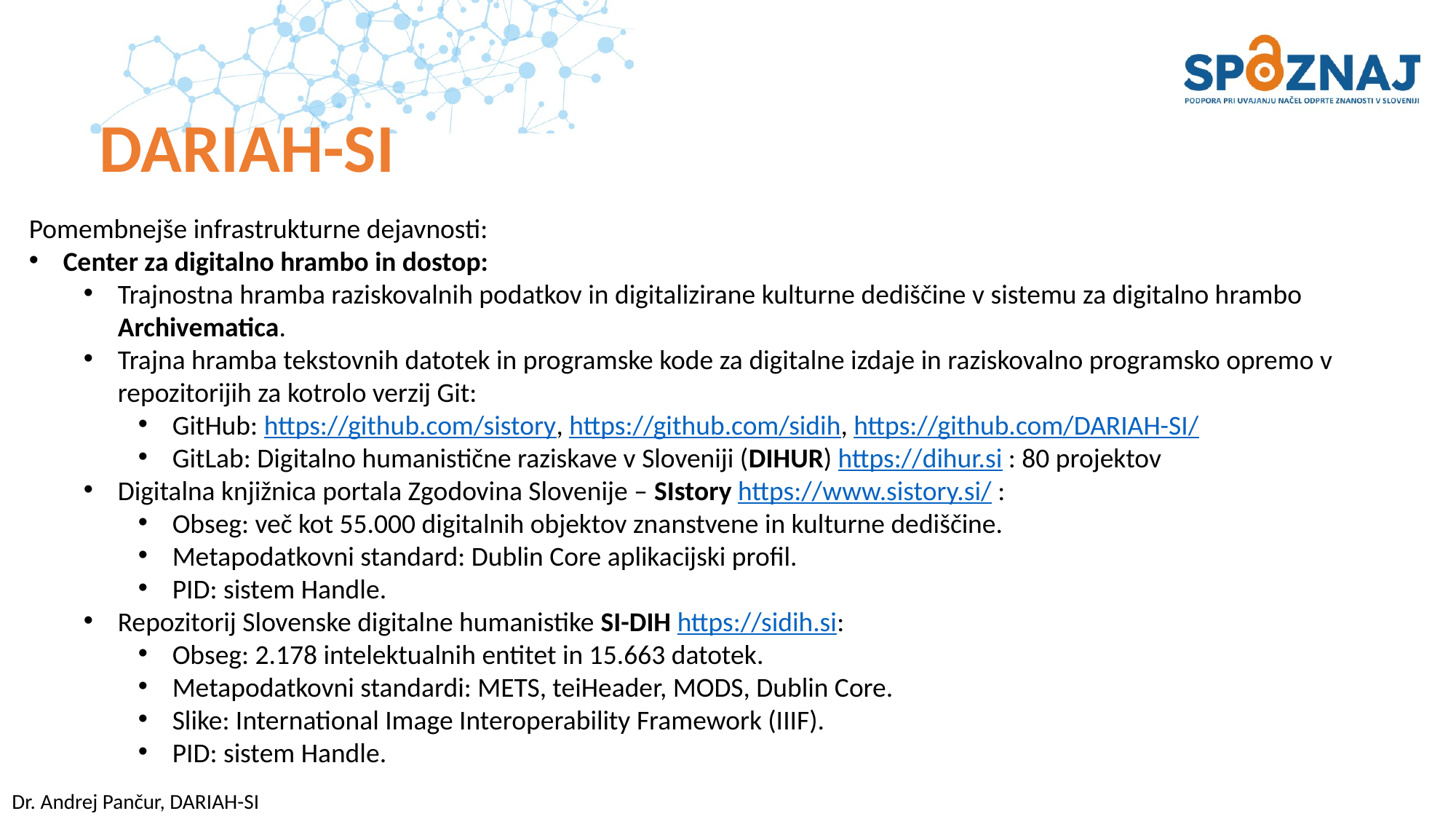

DARIAH-SI
Pomembnejše infrastrukturne dejavnosti:
Center za digitalno hrambo in dostop:
Trajnostna hramba raziskovalnih podatkov in digitalizirane kulturne dediščine v sistemu za digitalno hrambo Archivematica.
Trajna hramba tekstovnih datotek in programske kode za digitalne izdaje in raziskovalno programsko opremo v repozitorijih za kotrolo verzij Git:
GitHub: https://github.com/sistory, https://github.com/sidih, https://github.com/DARIAH-SI/
GitLab: Digitalno humanistične raziskave v Sloveniji (DIHUR) https://dihur.si : 80 projektov
Digitalna knjižnica portala Zgodovina Slovenije – SIstory https://www.sistory.si/ :
Obseg: več kot 55.000 digitalnih objektov znanstvene in kulturne dediščine.
Metapodatkovni standard: Dublin Core aplikacijski profil.
PID: sistem Handle.
Repozitorij Slovenske digitalne humanistike SI-DIH https://sidih.si:
Obseg: 2.178 intelektualnih entitet in 15.663 datotek.
Metapodatkovni standardi: METS, teiHeader, MODS, Dublin Core.
Slike: International Image Interoperability Framework (IIIF).
PID: sistem Handle.

Dr. Andrej Pančur, DARIAH-SI